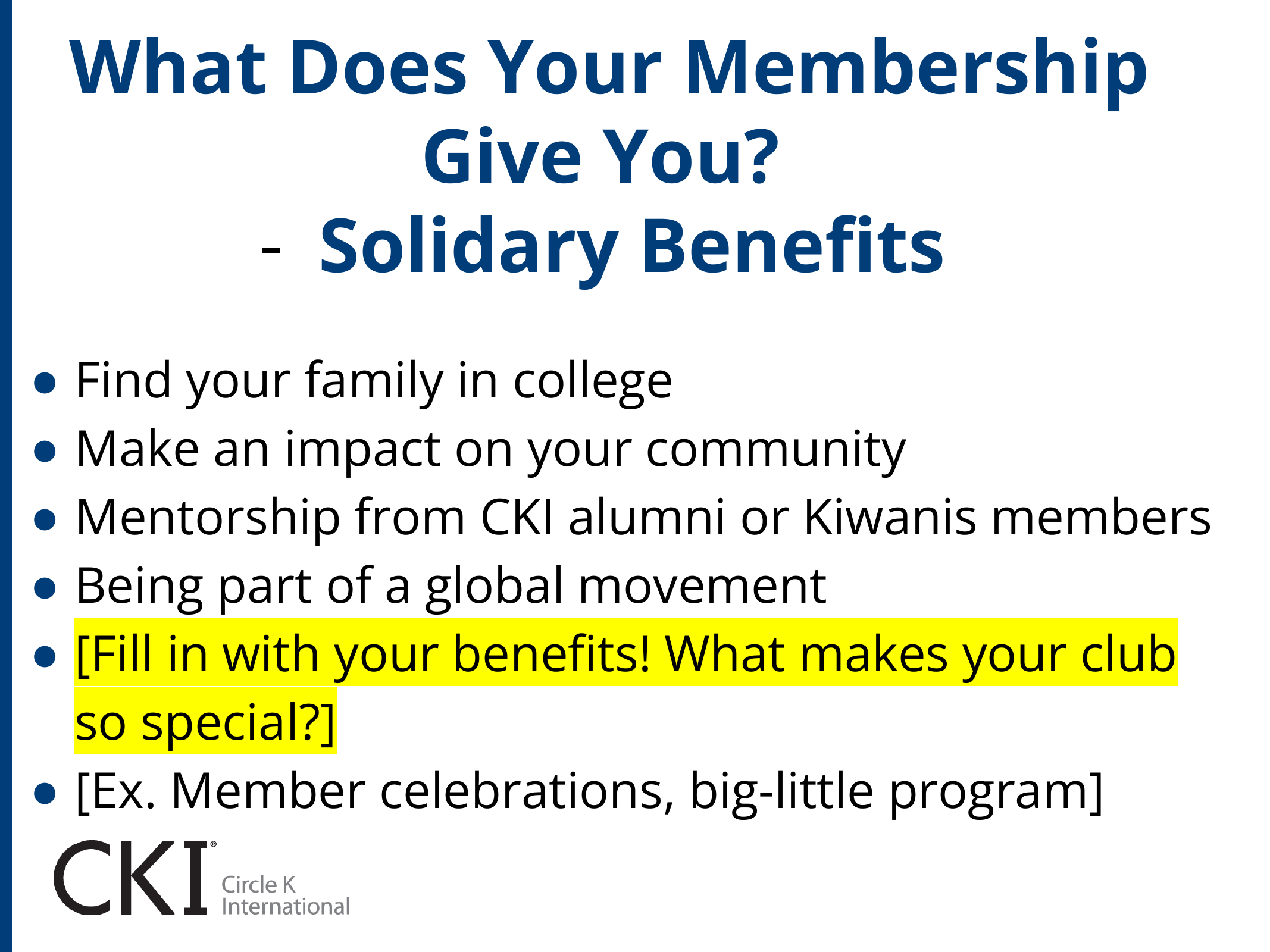

What Does Your Membership Give You?
Solidary Benefits
Find your family in college
Make an impact on your community
Mentorship from CKI alumni or Kiwanis members
Being part of a global movement
[Fill in with your benefits! What makes your club so special?]
[Ex. Member celebrations, big-little program]